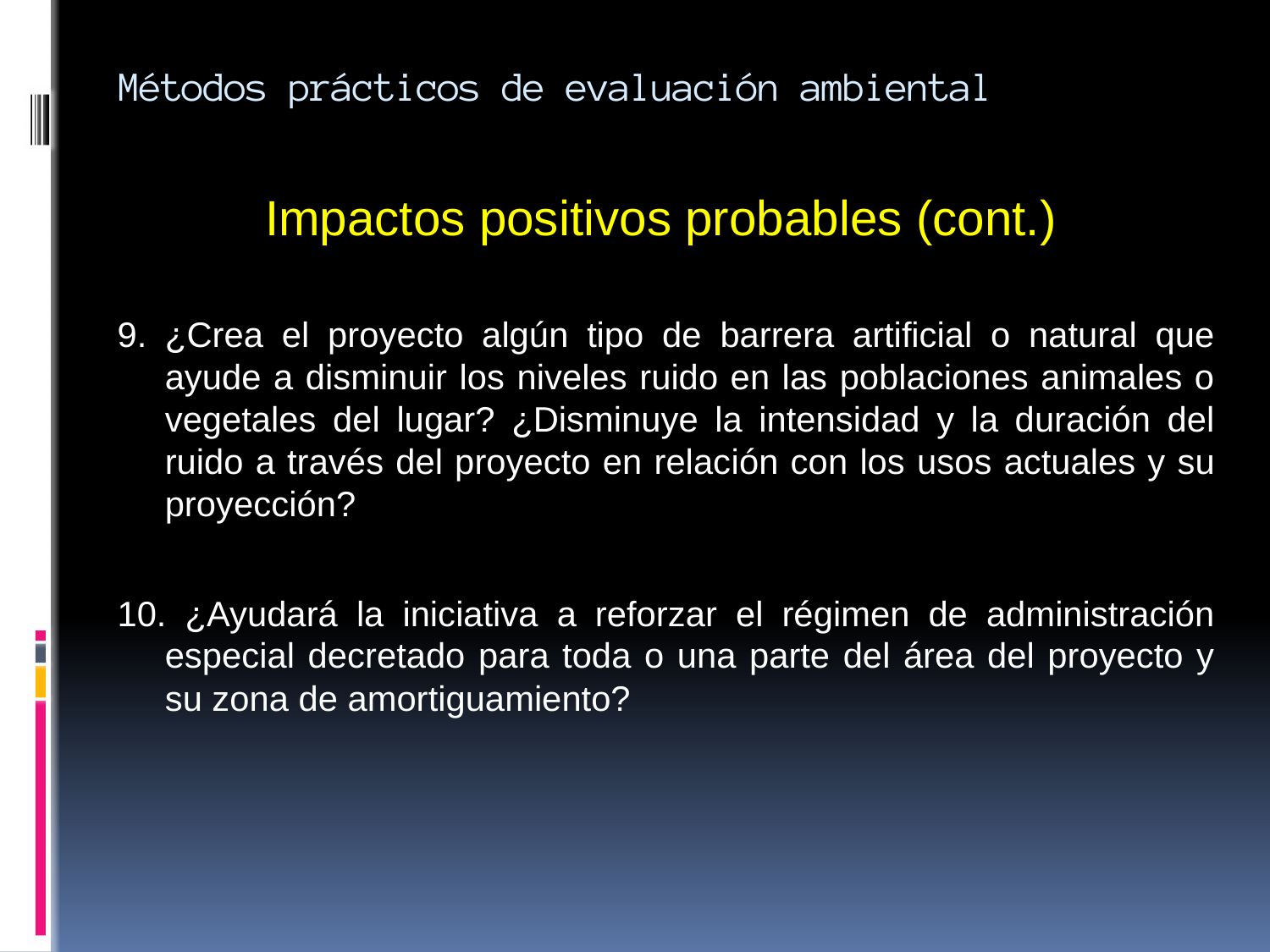

# Métodos prácticos de evaluación ambiental
Impactos positivos probables (cont.)

9. ¿Crea el proyecto algún tipo de barrera artificial o natural que ayude a disminuir los niveles ruido en las poblaciones animales o vegetales del lugar? ¿Disminuye la intensidad y la duración del ruido a través del proyecto en relación con los usos actuales y su proyección?

10. ¿Ayudará la iniciativa a reforzar el régimen de administración especial decretado para toda o una parte del área del proyecto y su zona de amortiguamiento?